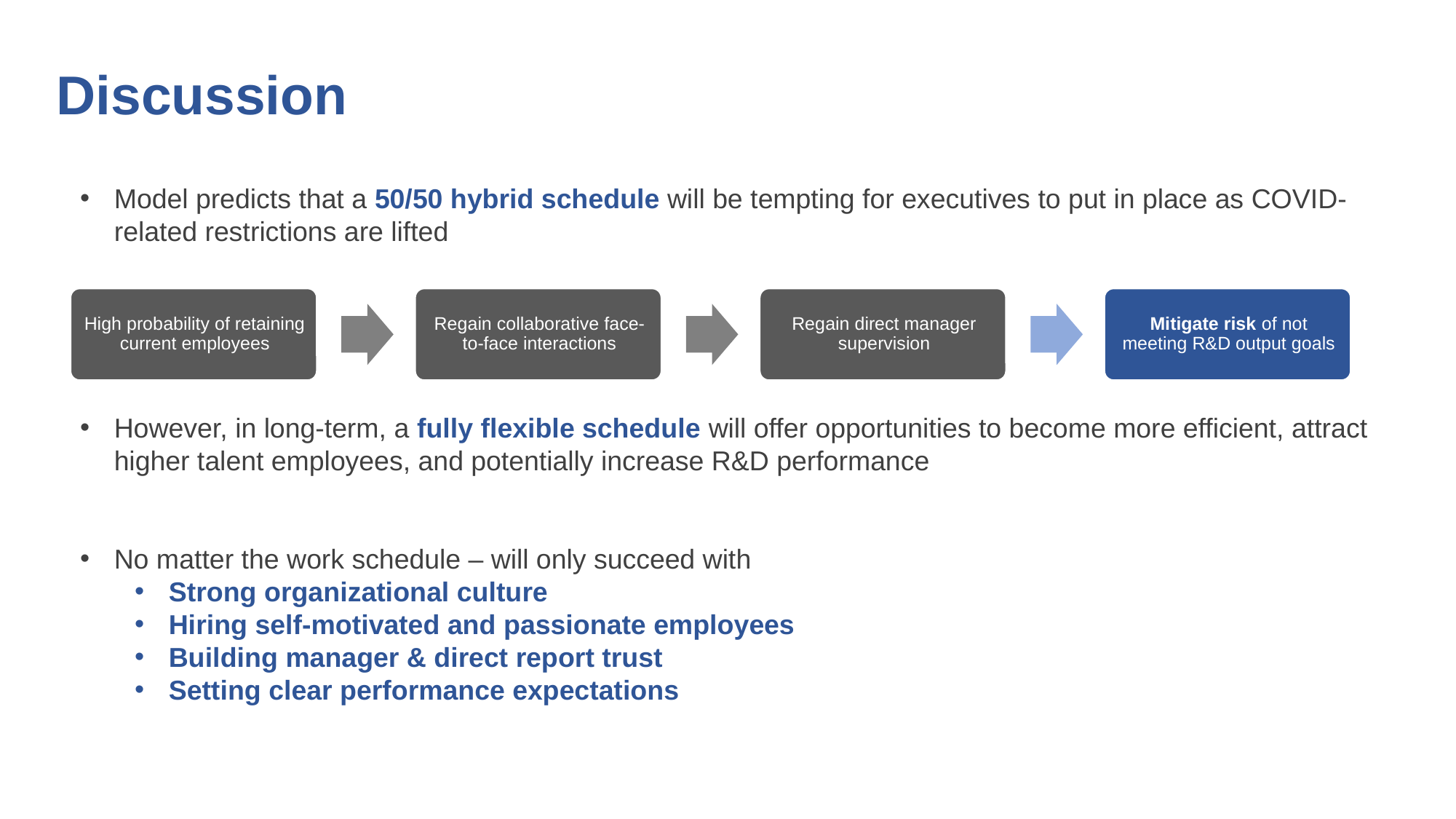

Discussion
Model predicts that a 50/50 hybrid schedule will be tempting for executives to put in place as COVID-related restrictions are lifted

However, in long-term, a fully flexible schedule will offer opportunities to become more efficient, attract higher talent employees, and potentially increase R&D performance
No matter the work schedule – will only succeed with
Strong organizational culture
Hiring self-motivated and passionate employees
Building manager & direct report trust
Setting clear performance expectations
High probability of retaining current employees

Regain collaborative face-to-face interactions

Regain direct manager supervision

Mitigate risk of not meeting R&D output goals